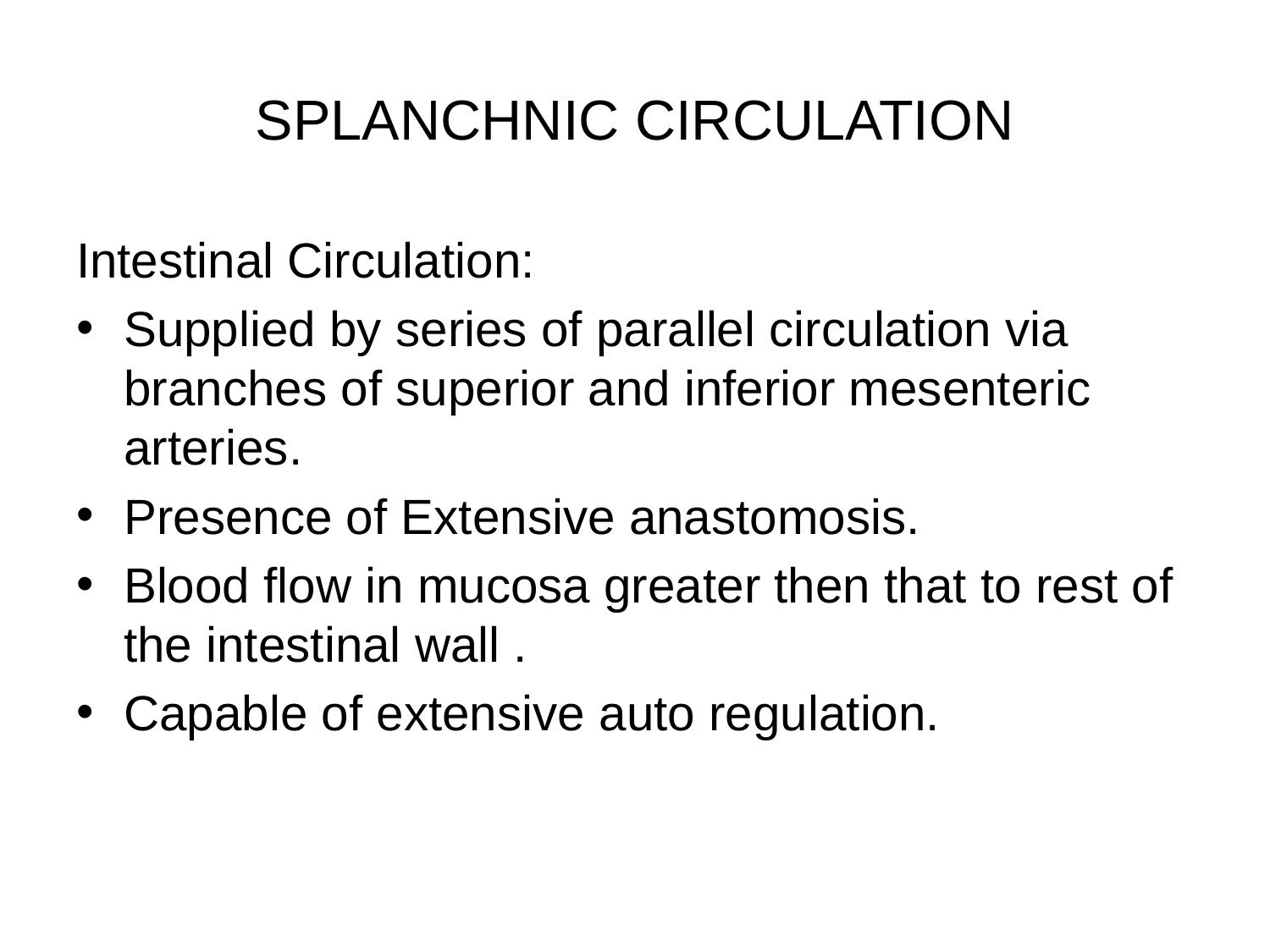

# SPLANCHNIC CIRCULATION
Intestinal Circulation:
Supplied by series of parallel circulation via branches of superior and inferior mesenteric arteries.
Presence of Extensive anastomosis.
Blood flow in mucosa greater then that to rest of the intestinal wall .
Capable of extensive auto regulation.